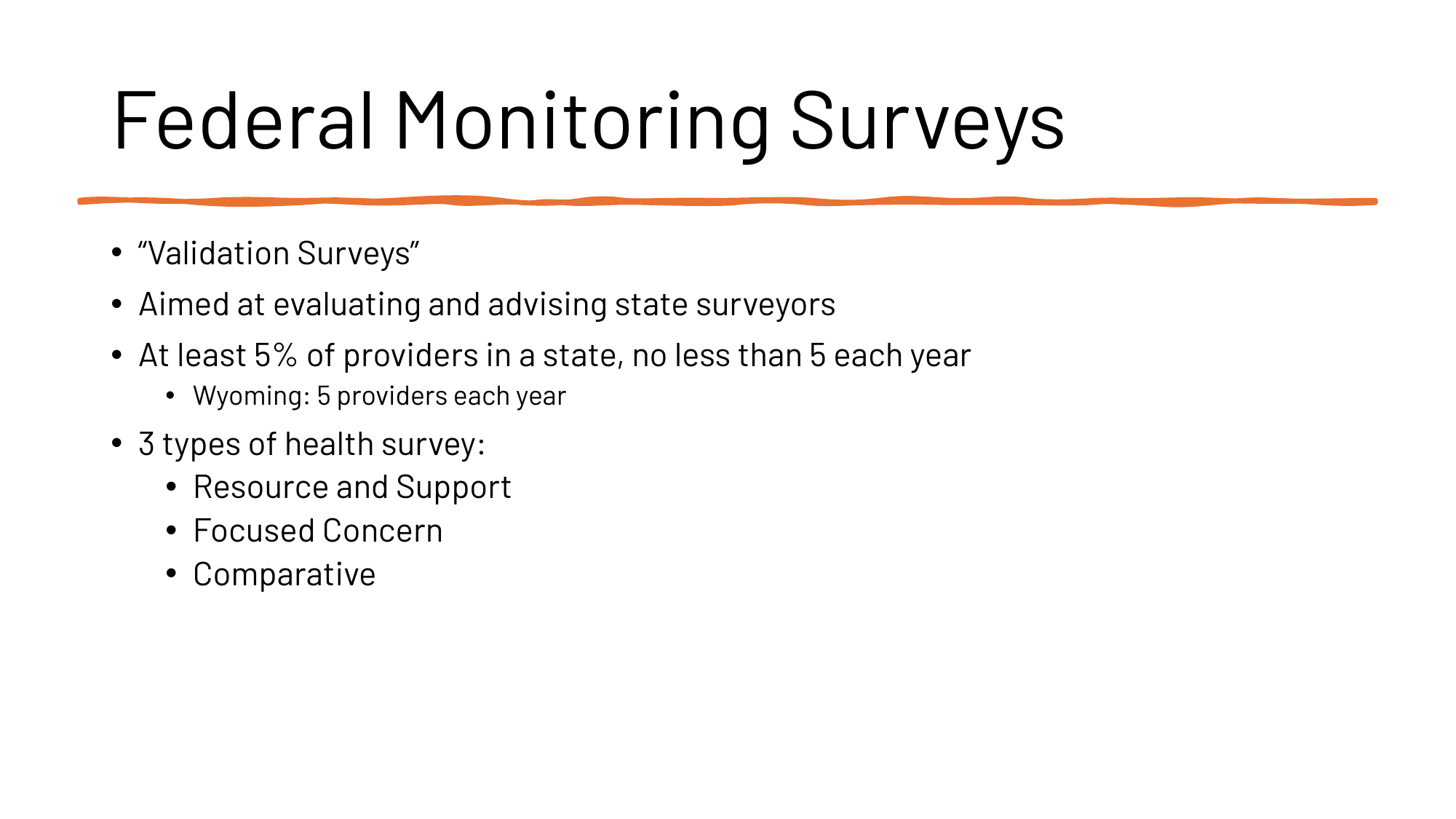

# Federal Monitoring Surveys

“Validation Surveys”
Aimed at evaluating and advising state surveyors
At least 5% of providers in a state, no less than 5 each year
Wyoming: 5 providers each year
3 types of health survey:
Resource and Support
Focused Concern
Comparative